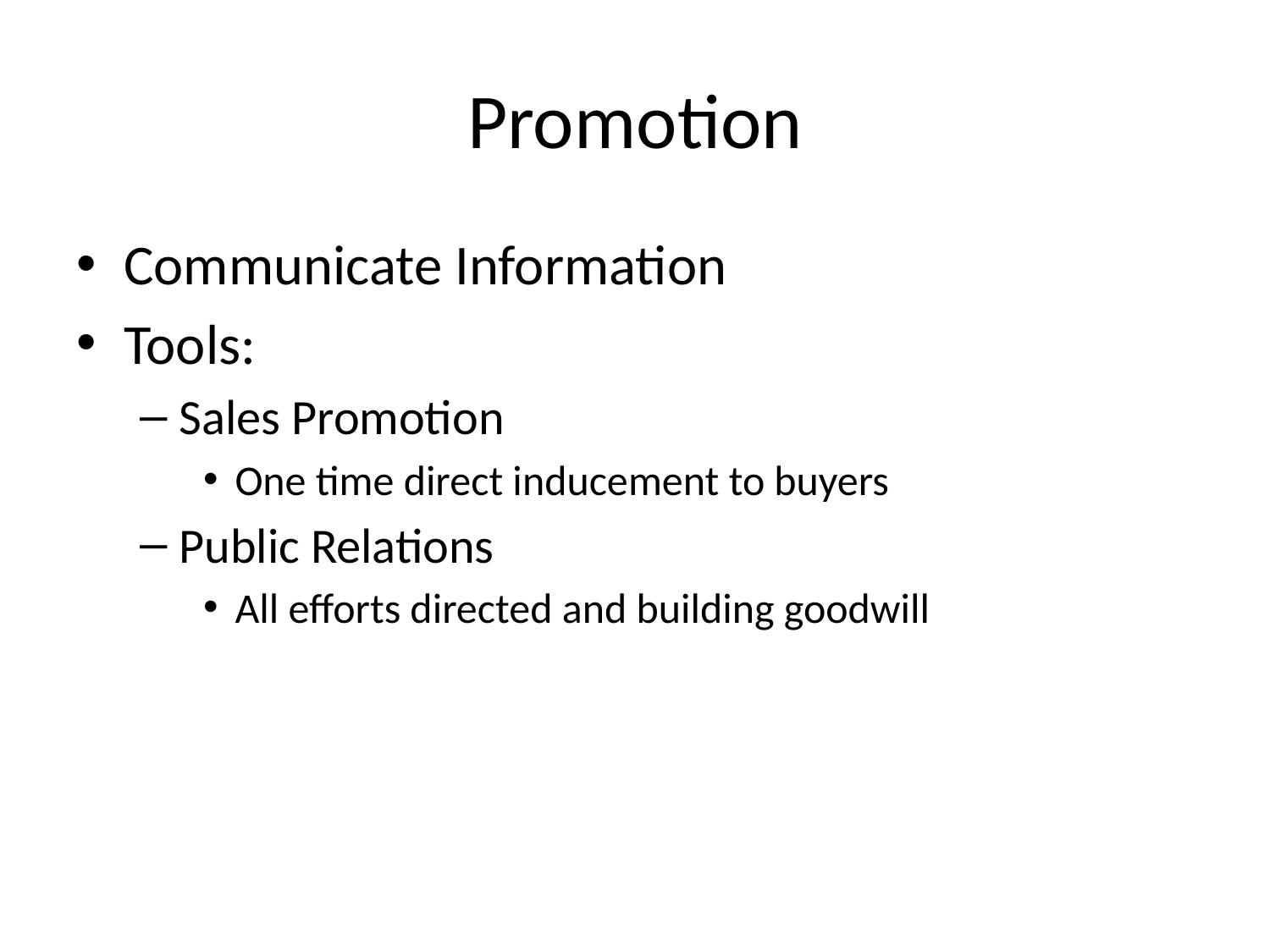

# Promotion
Communicate Information
Tools:
Sales Promotion
One time direct inducement to buyers
Public Relations
All efforts directed and building goodwill